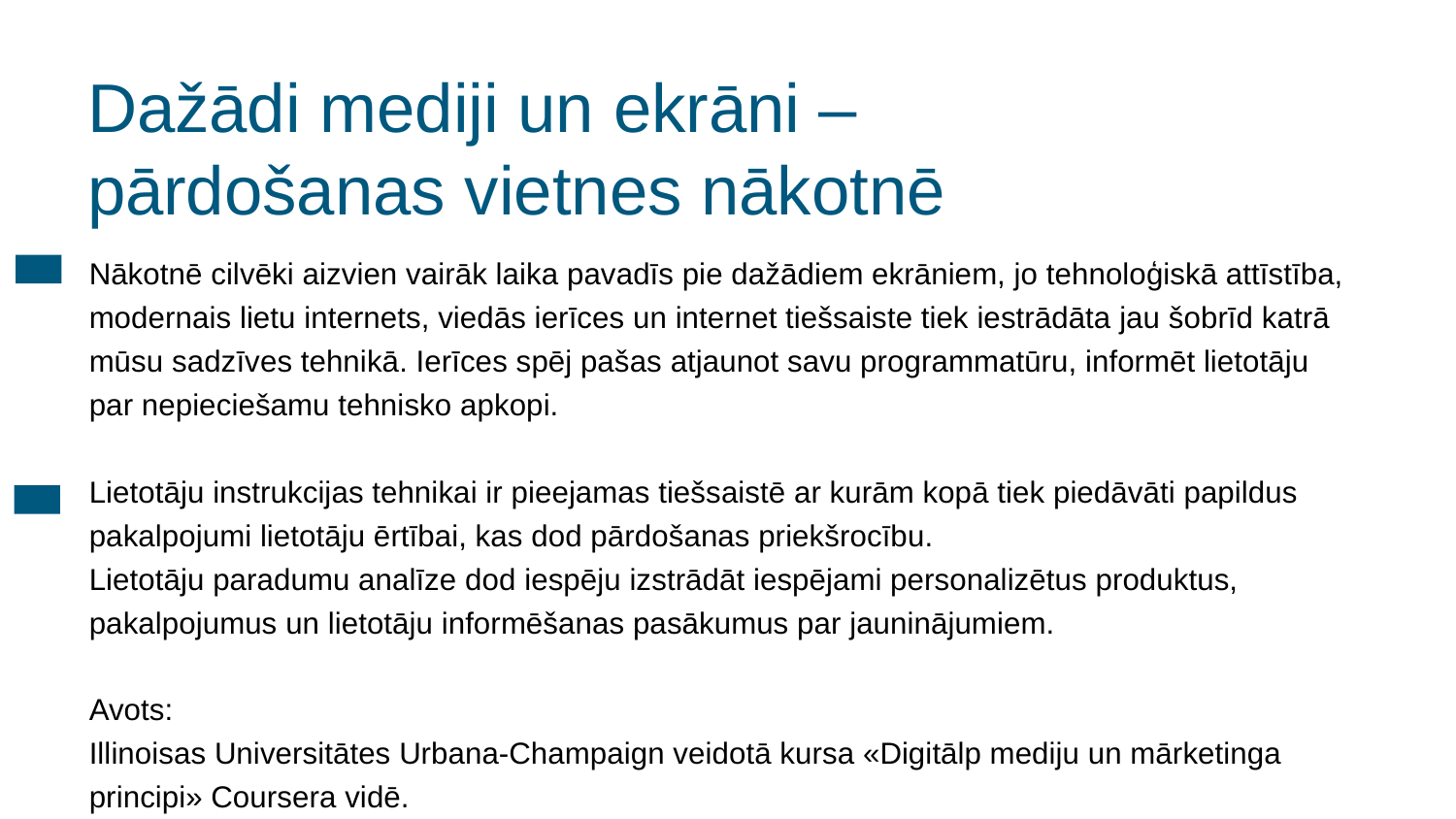

# Dažādi mediji un ekrāni – pārdošanas vietnes nākotnē
Nākotnē cilvēki aizvien vairāk laika pavadīs pie dažādiem ekrāniem, jo tehnoloģiskā attīstība, modernais lietu internets, viedās ierīces un internet tiešsaiste tiek iestrādāta jau šobrīd katrā mūsu sadzīves tehnikā. Ierīces spēj pašas atjaunot savu programmatūru, informēt lietotāju par nepieciešamu tehnisko apkopi.

Lietotāju instrukcijas tehnikai ir pieejamas tiešsaistē ar kurām kopā tiek piedāvāti papildus pakalpojumi lietotāju ērtībai, kas dod pārdošanas priekšrocību.
Lietotāju paradumu analīze dod iespēju izstrādāt iespējami personalizētus produktus, pakalpojumus un lietotāju informēšanas pasākumus par jauninājumiem.

Avots:
Illinoisas Universitātes Urbana-Champaign veidotā kursa «Digitālp mediju un mārketinga principi» Coursera vidē.